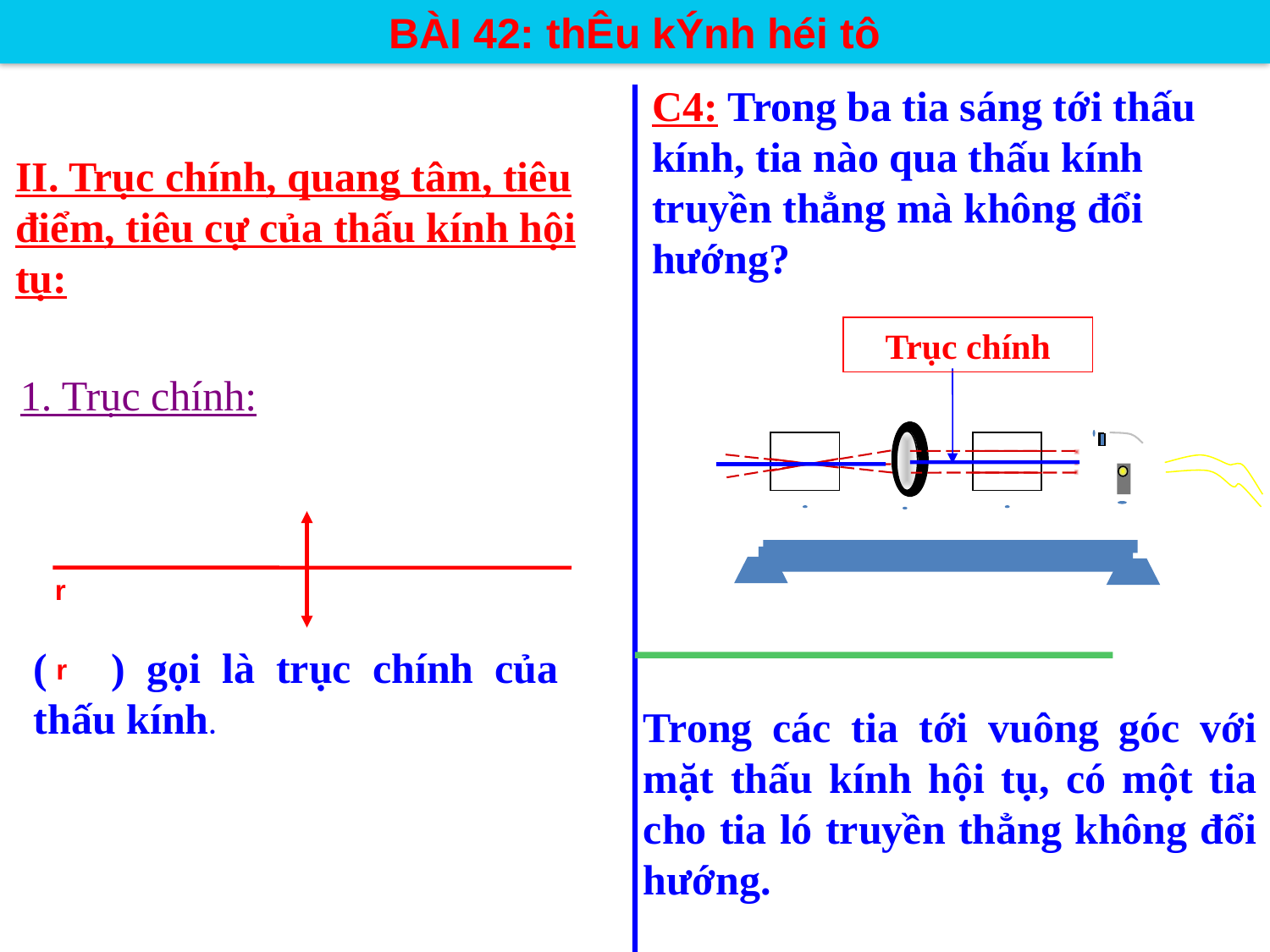

BÀI 42: thÊu kÝnh héi tô
C4: Trong ba tia sáng tới thấu kính, tia nào qua thấu kính truyền thẳng mà không đổi hướng?

II. Trục chính, quang tâm, tiêu điểm, tiêu cự của thấu kính hội tụ:
Trục chính
1. Trục chính:

r

(   ) gọi là trục chính của thấu kính.
r
Trong các tia tới vuông góc với mặt thấu kính hội tụ, có một tia cho tia ló truyền thẳng không đổi hướng.